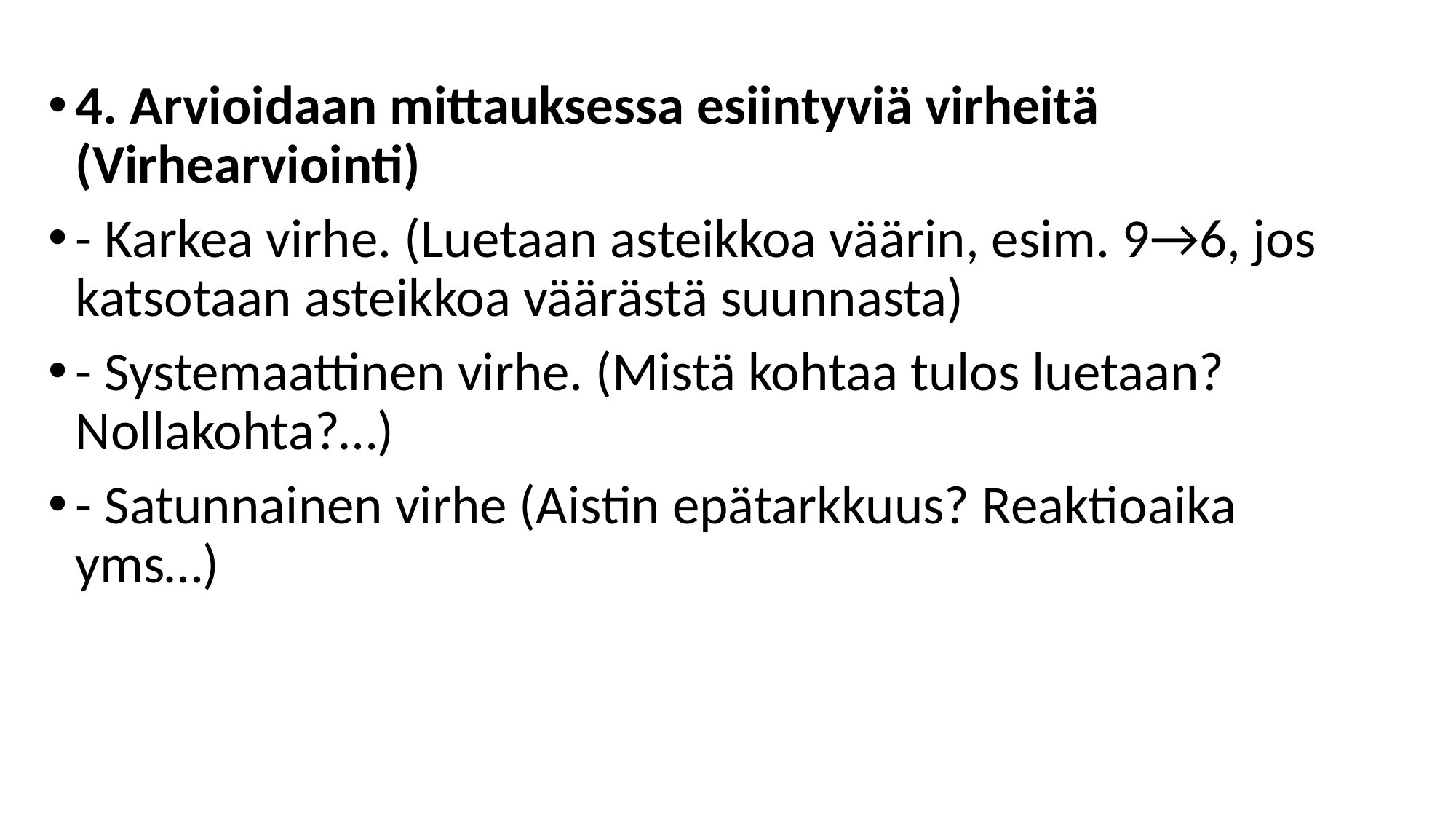

#
4. Arvioidaan mittauksessa esiintyviä virheitä (Virhearviointi)
- Karkea virhe. (Luetaan asteikkoa väärin, esim. 9→6, jos katsotaan asteikkoa väärästä suunnasta)
- Systemaattinen virhe. (Mistä kohtaa tulos luetaan? Nollakohta?…)
- Satunnainen virhe (Aistin epätarkkuus? Reaktioaika yms…)